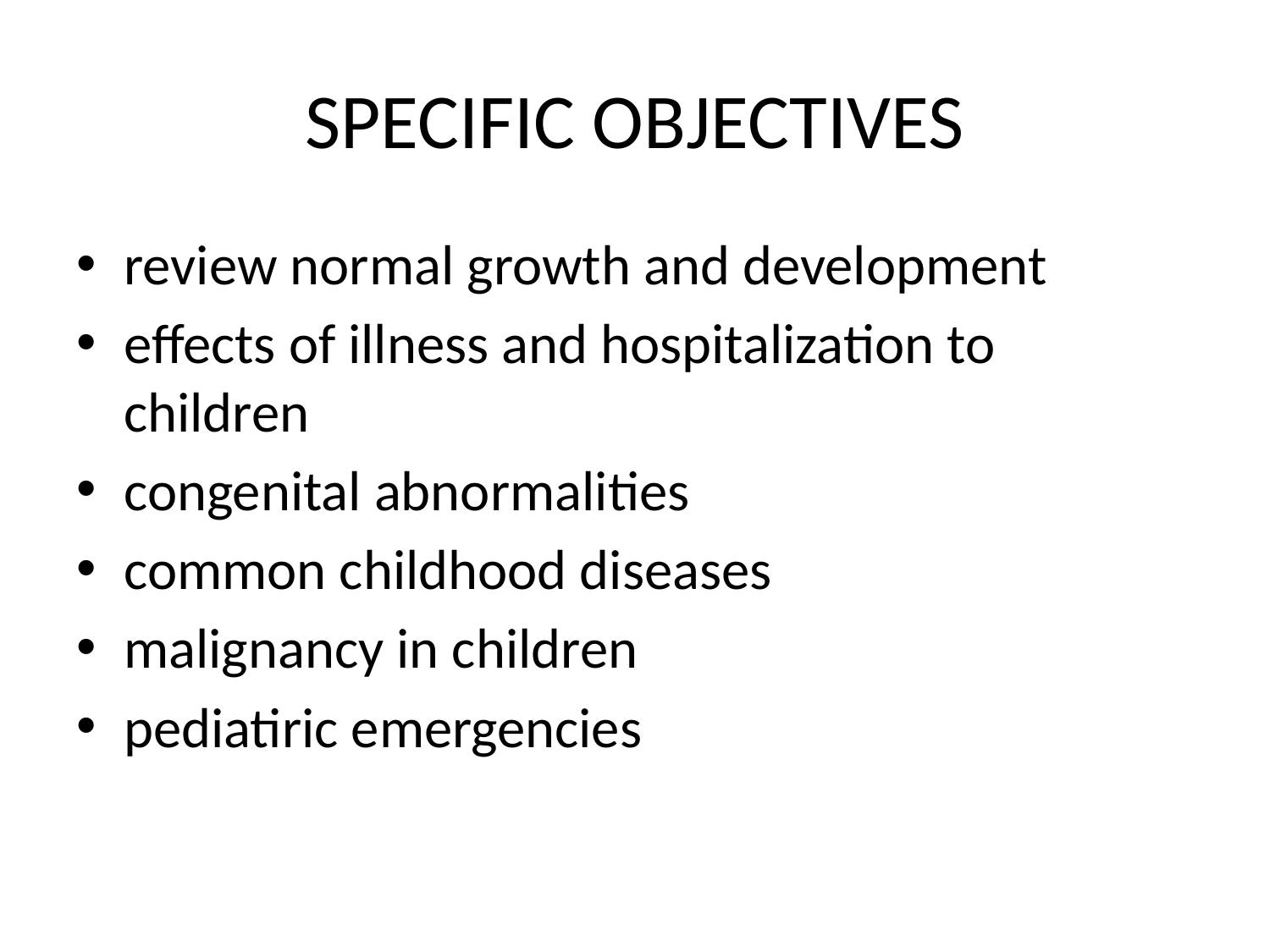

# SPECIFIC OBJECTIVES
review normal growth and development
effects of illness and hospitalization to children
congenital abnormalities
common childhood diseases
malignancy in children
pediatiric emergencies